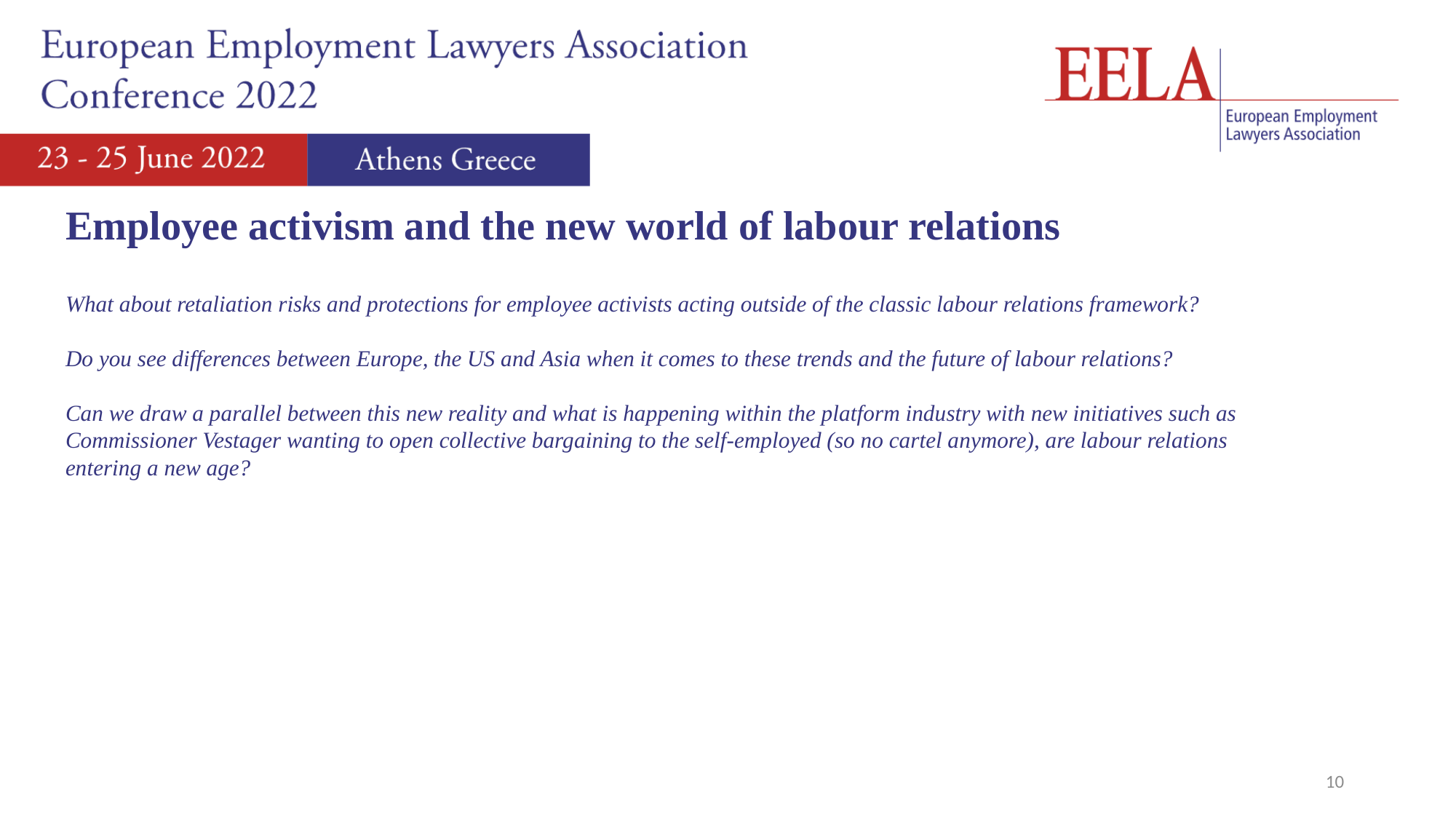

Employee activism and the new world of labour relations
What about retaliation risks and protections for employee activists acting outside of the classic labour relations framework?
Do you see differences between Europe, the US and Asia when it comes to these trends and the future of labour relations?
Can we draw a parallel between this new reality and what is happening within the platform industry with new initiatives such as Commissioner Vestager wanting to open collective bargaining to the self-employed (so no cartel anymore), are labour relations entering a new age?
10